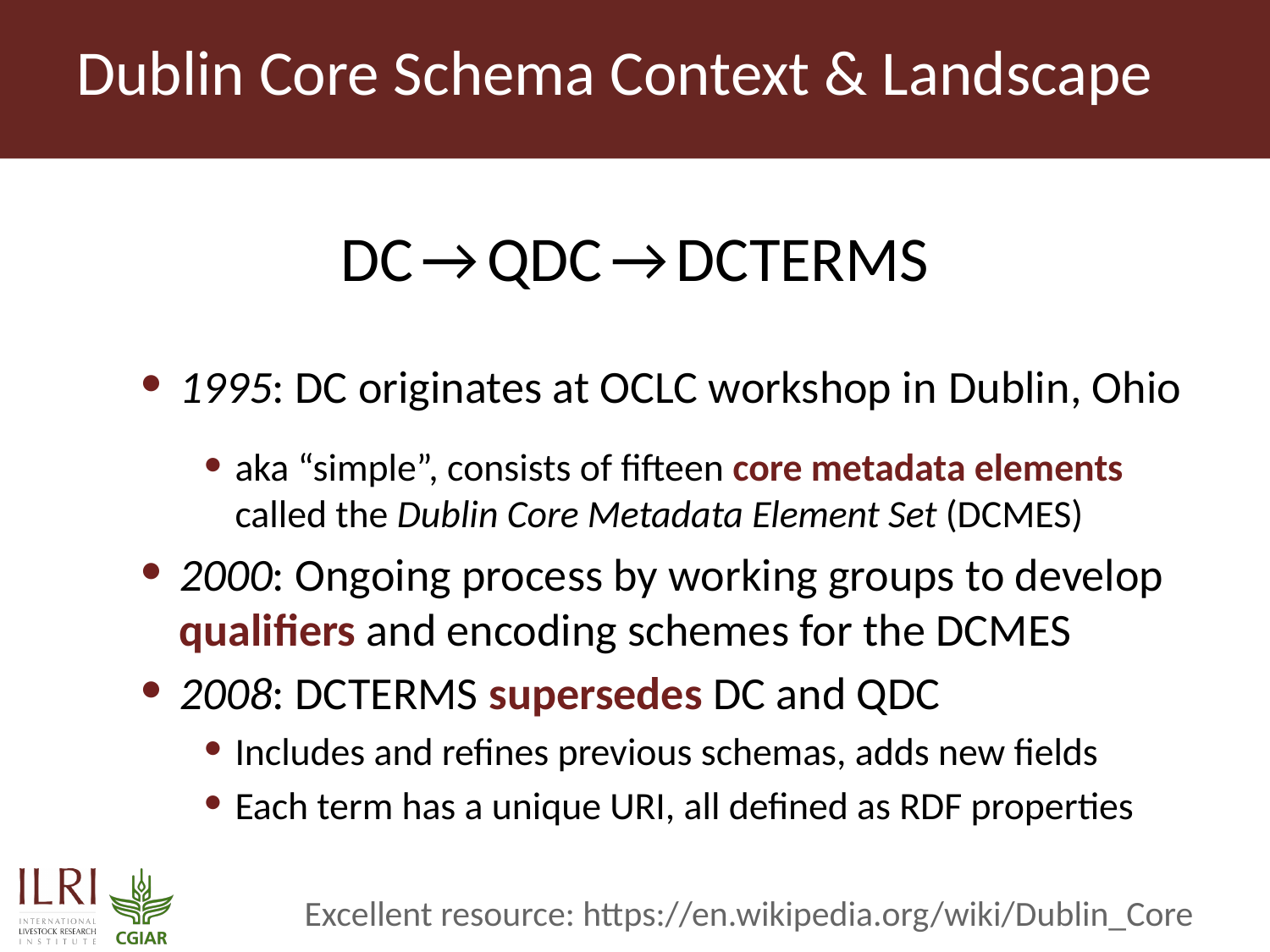

# Dublin Core Schema Context & Landscape
DC → QDC → DCTERMS

1995: DC originates at OCLC workshop in Dublin, Ohio
aka “simple”, consists of fifteen core metadata elements called the Dublin Core Metadata Element Set (DCMES)
2000: Ongoing process by working groups to develop qualifiers and encoding schemes for the DCMES
2008: DCTERMS supersedes DC and QDC
Includes and refines previous schemas, adds new fields
Each term has a unique URI, all defined as RDF properties

Excellent resource: https://en.wikipedia.org/wiki/Dublin_Core